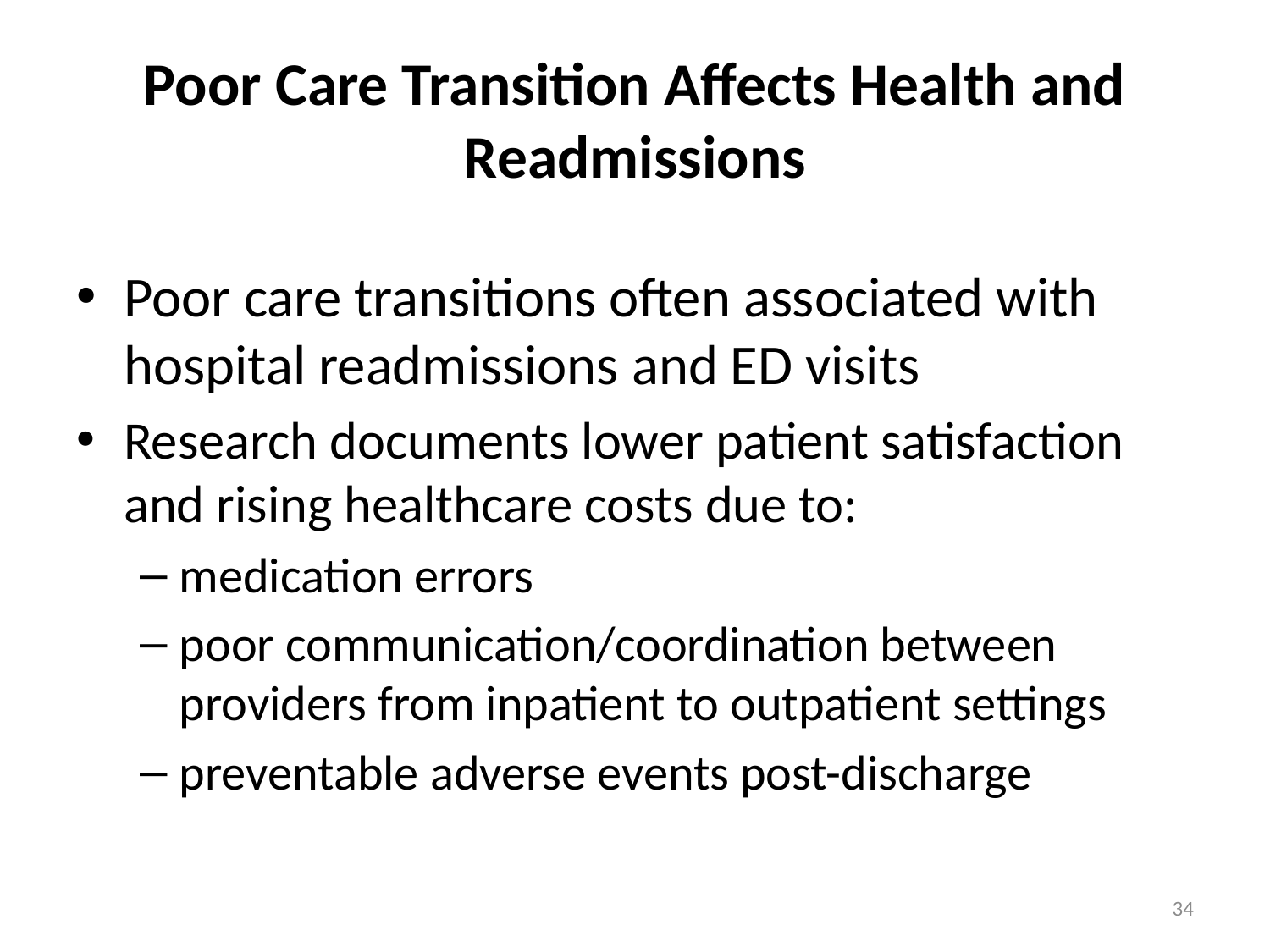

# Poor Care Transition Affects Health and Readmissions
Poor care transitions often associated with hospital readmissions and ED visits
Research documents lower patient satisfaction and rising healthcare costs due to:
medication errors
poor communication/coordination between providers from inpatient to outpatient settings
preventable adverse events post-discharge
34